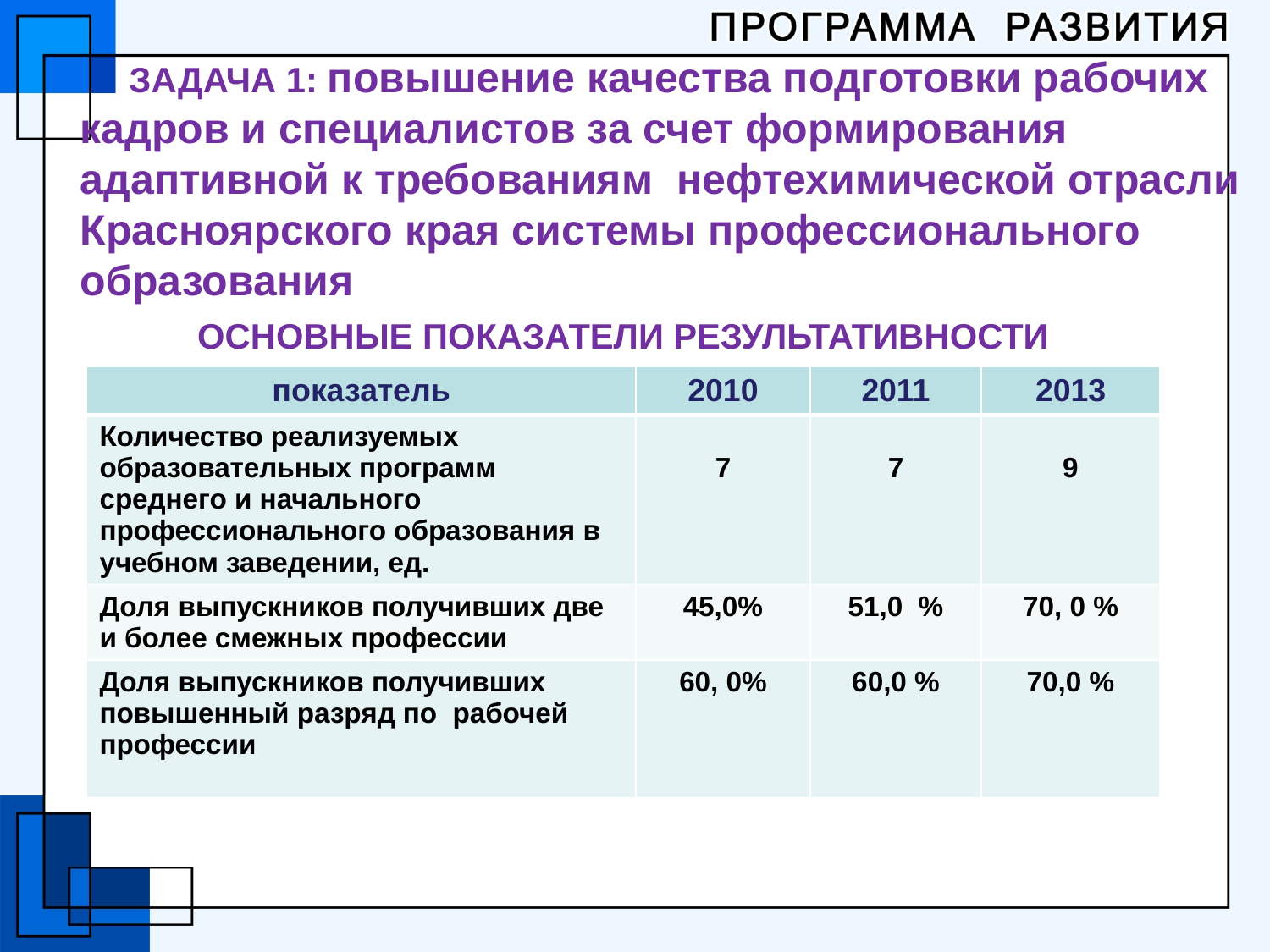

# Задача 1: повышение качества подготовки рабочих       кадров и специалистов за счет формирования  адаптивной к требованиям  нефтехимической отрасли Красноярского края системы профессионального образования
Основные Показатели результативности

| показатель | 2010 | 2011 | 2013 |
| --- | --- | --- | --- |
| Количество реализуемых образовательных программ среднего и начального профессионального образования в учебном заведении, ед. | 7 | 7 | 9 |
| Доля выпускников получивших две и более смежных профессии | 45,0% | 51,0 % | 70, 0 % |
| Доля выпускников получивших повышенный разряд по рабочей профессии | 60, 0% | 60,0 % | 70,0 % |